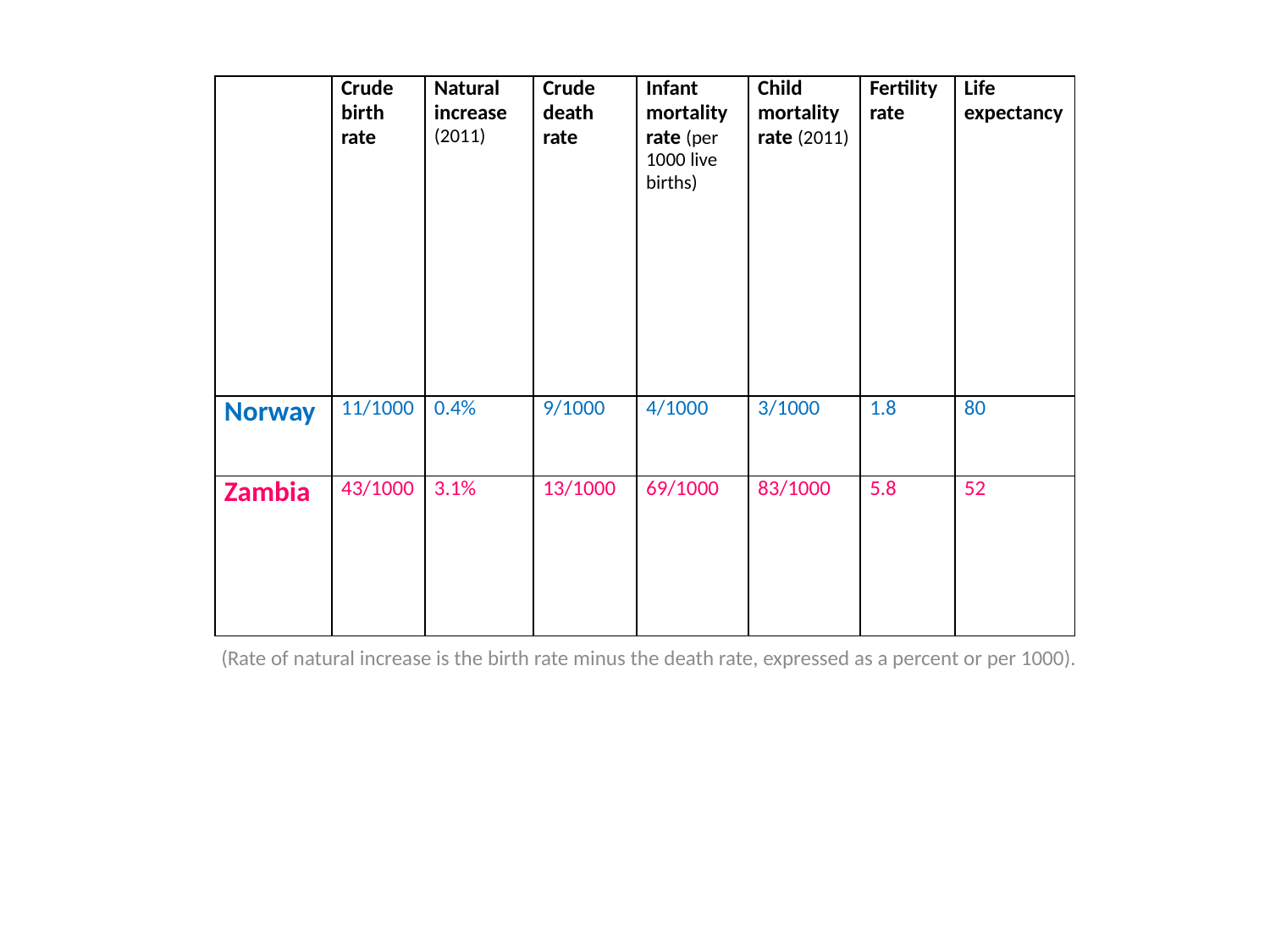

|  | Crude birth rate | Natural increase (2011) | Crude death rate | Infant mortality rate (per 1000 live births) | Child mortality rate (2011) | Fertility rate | Life expectancy |
| --- | --- | --- | --- | --- | --- | --- | --- |
| Norway | 11/1000 | 0.4% | 9/1000 | 4/1000 | 3/1000 | 1.8 | 80 |
| Zambia | 43/1000 | 3.1% | 13/1000 | 69/1000 | 83/1000 | 5.8 | 52 |
#

(Rate of natural increase is the birth rate minus the death rate, expressed as a percent or per 1000).